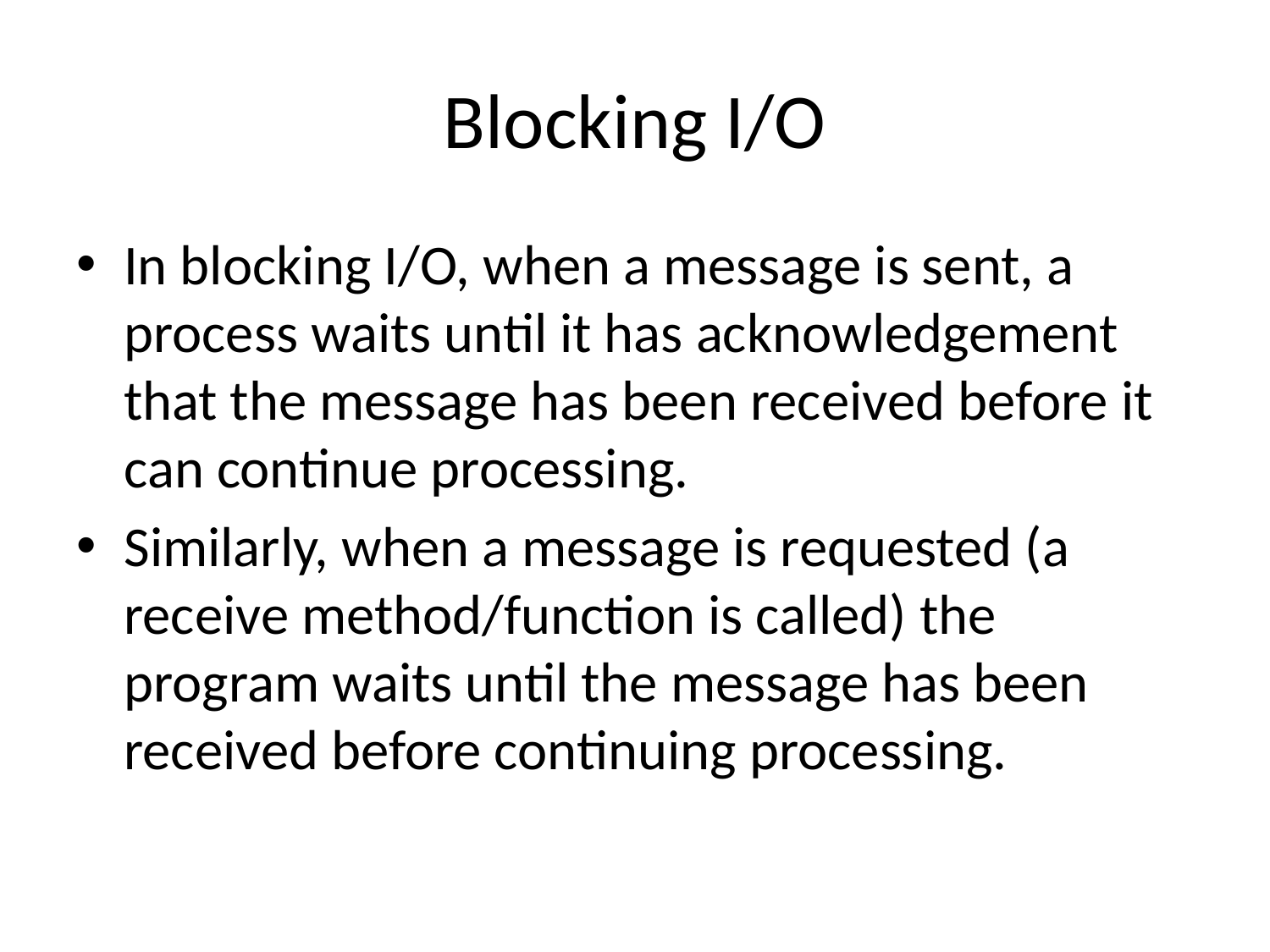

# Blocking I/O
In blocking I/O, when a message is sent, a process waits until it has acknowledgement that the message has been received before it can continue processing.
Similarly, when a message is requested (a receive method/function is called) the program waits until the message has been received before continuing processing.